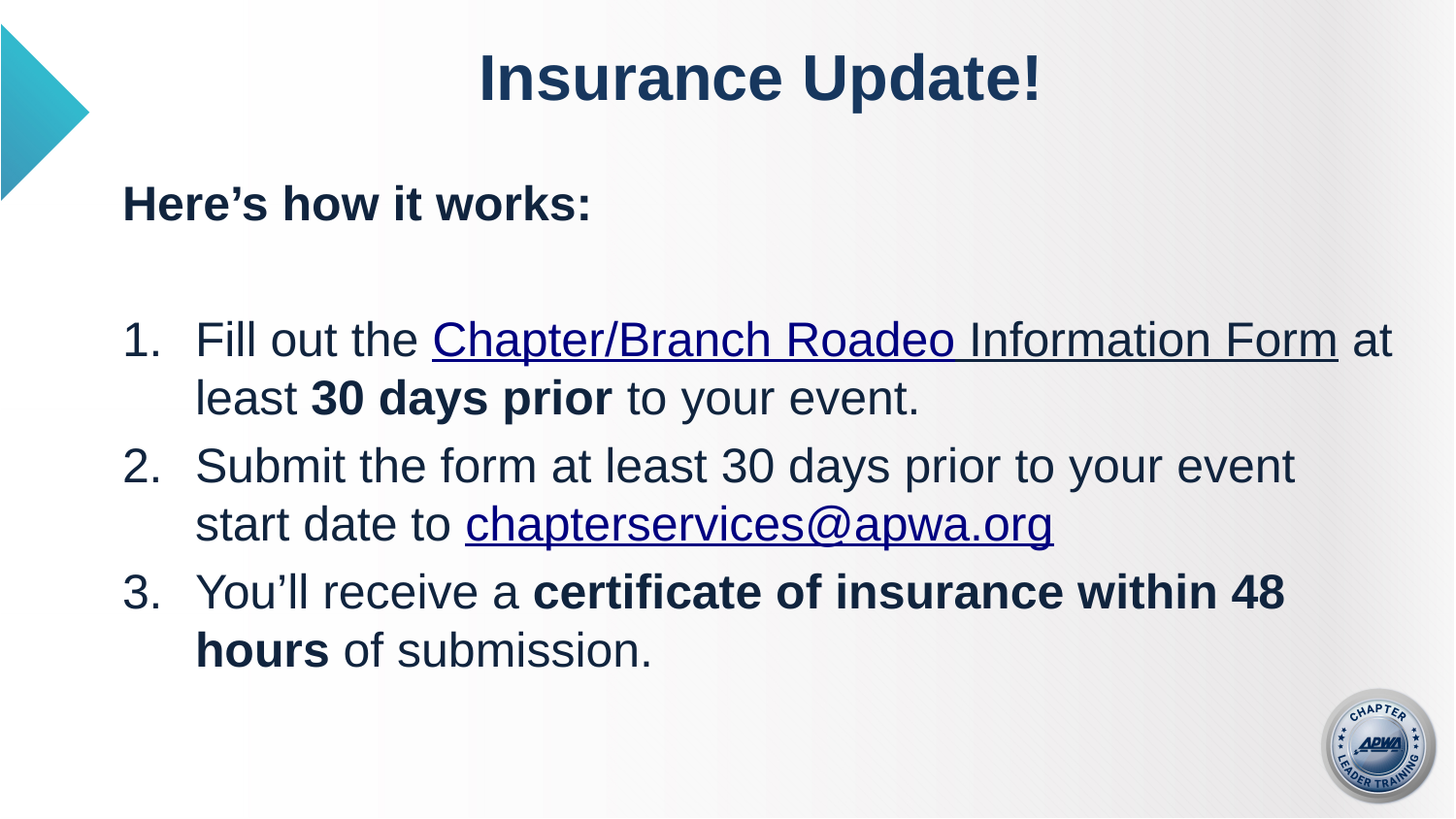

# Insurance Update!
Here’s how it works:

Fill out the Chapter/Branch Roadeo Information Form at least 30 days prior to your event.
Submit the form at least 30 days prior to your event start date to chapterservices@apwa.org
You’ll receive a certificate of insurance within 48 hours of submission.